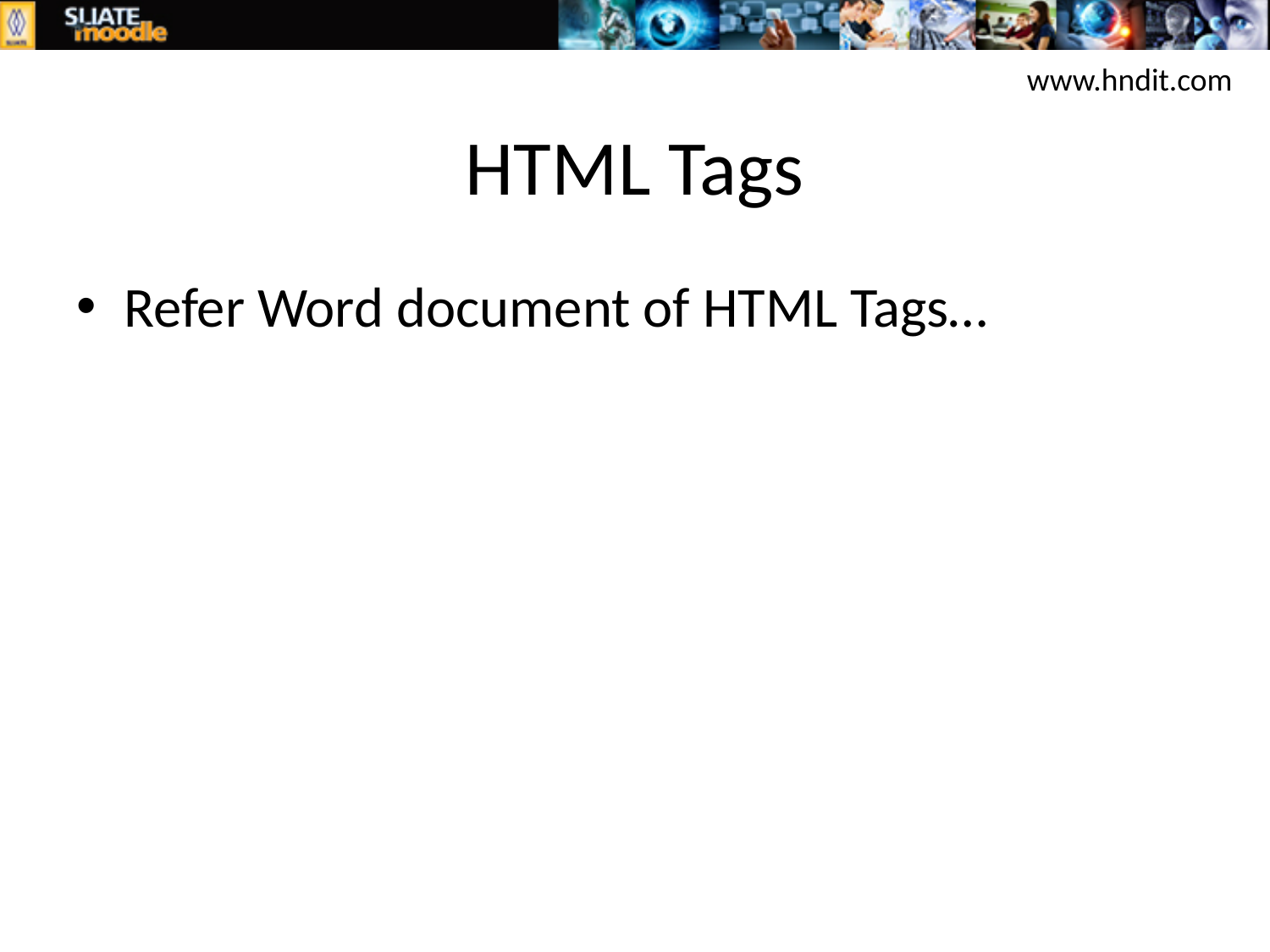

www.hndit.com
# HTML Tags
Refer Word document of HTML Tags…